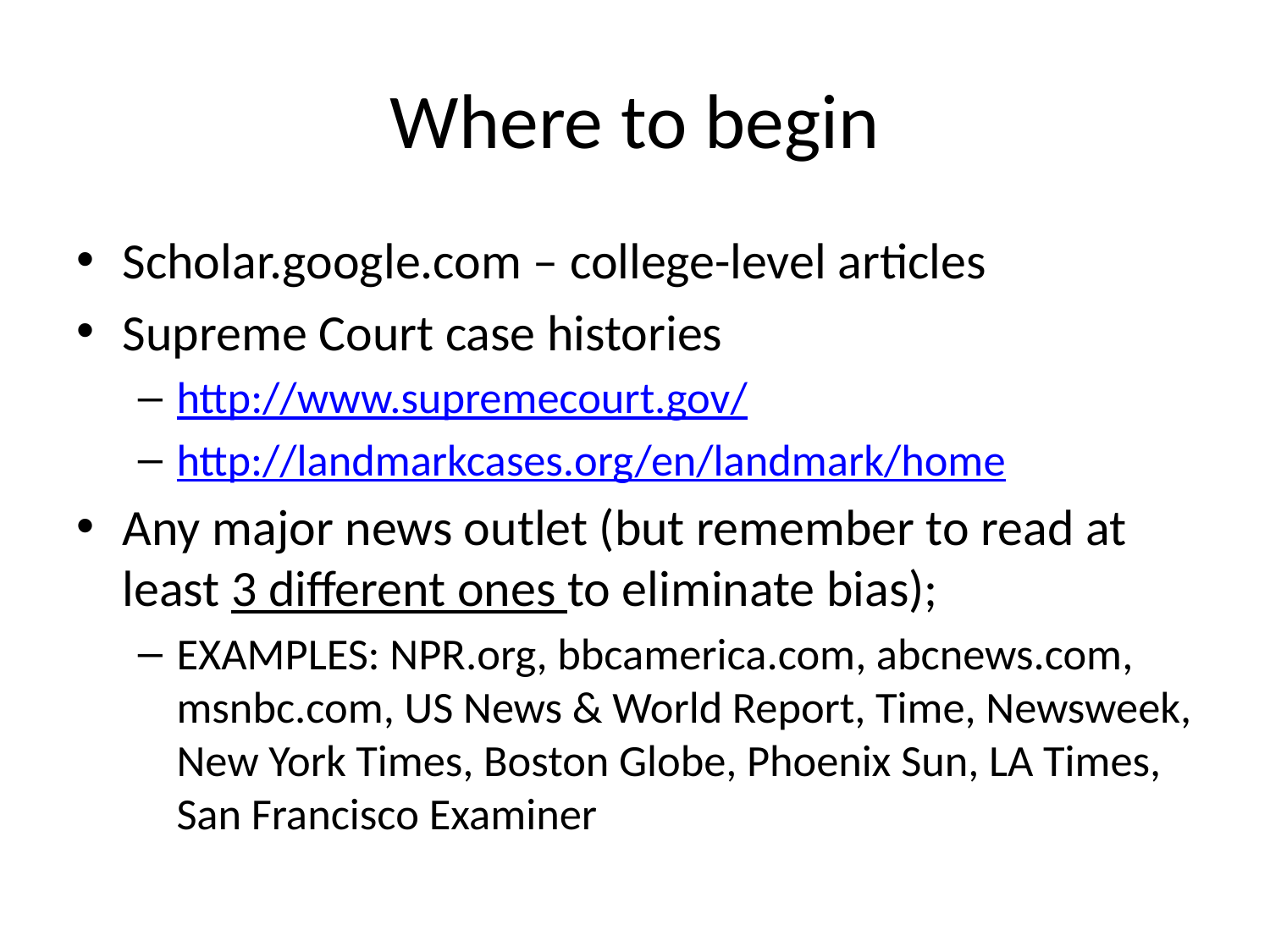

# Where to begin
Scholar.google.com – college-level articles
Supreme Court case histories
http://www.supremecourt.gov/
http://landmarkcases.org/en/landmark/home
Any major news outlet (but remember to read at least 3 different ones to eliminate bias);
EXAMPLES: NPR.org, bbcamerica.com, abcnews.com, msnbc.com, US News & World Report, Time, Newsweek, New York Times, Boston Globe, Phoenix Sun, LA Times, San Francisco Examiner